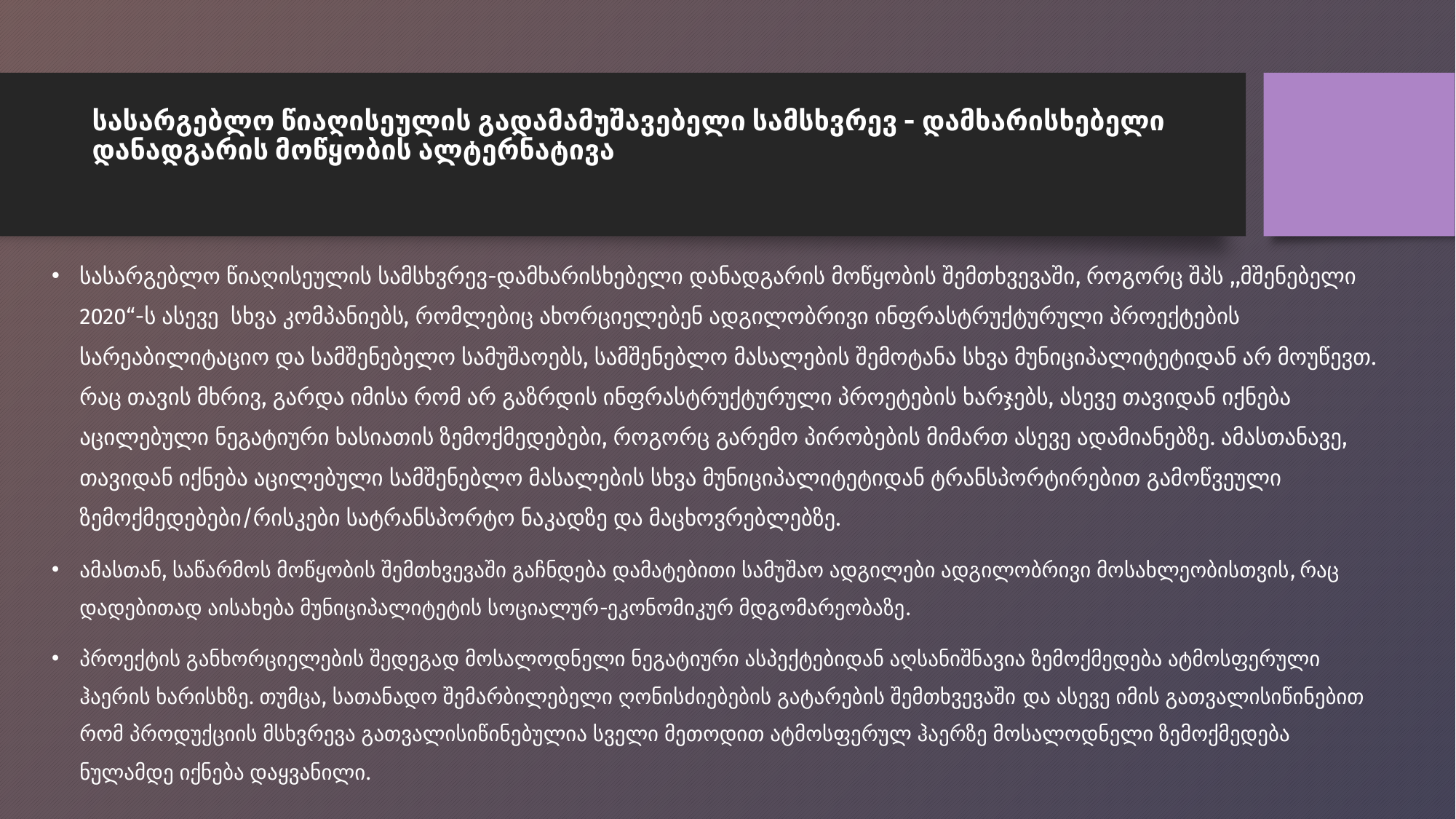

# სასარგებლო წიაღისეულის გადამამუშავებელი სამსხვრევ - დამხარისხებელი დანადგარის მოწყობის ალტერნატივა
სასარგებლო წიაღისეულის სამსხვრევ-დამხარისხებელი დანადგარის მოწყობის შემთხვევაში, როგორც შპს ,,მშენებელი 2020“-ს ასევე  სხვა კომპანიებს, რომლებიც ახორციელებენ ადგილობრივი ინფრასტრუქტურული პროექტების სარეაბილიტაციო და სამშენებელო სამუშაოებს, სამშენებლო მასალების შემოტანა სხვა მუნიციპალიტეტიდან არ მოუწევთ. რაც თავის მხრივ, გარდა იმისა რომ არ გაზრდის ინფრასტრუქტურული პროეტების ხარჯებს, ასევე თავიდან იქნება აცილებული ნეგატიური ხასიათის ზემოქმედებები, როგორც გარემო პირობების მიმართ ასევე ადამიანებზე. ამასთანავე, თავიდან იქნება აცილებული სამშენებლო მასალების სხვა მუნიციპალიტეტიდან ტრანსპორტირებით გამოწვეული ზემოქმედებები/რისკები სატრანსპორტო ნაკადზე და მაცხოვრებლებზე.
ამასთან, საწარმოს მოწყობის შემთხვევაში გაჩნდება დამატებითი სამუშაო ადგილები ადგილობრივი მოსახლეობისთვის, რაც დადებითად აისახება მუნიციპალიტეტის სოციალურ-ეკონომიკურ მდგომარეობაზე.
პროექტის განხორციელების შედეგად მოსალოდნელი ნეგატიური ასპექტებიდან აღსანიშნავია ზემოქმედება ატმოსფერული ჰაერის ხარისხზე. თუმცა, სათანადო შემარბილებელი ღონისძიებების გატარების შემთხვევაში და ასევე იმის გათვალისიწინებით რომ პროდუქციის მსხვრევა გათვალისიწინებულია სველი მეთოდით ატმოსფერულ ჰაერზე მოსალოდნელი ზემოქმედება  ნულამდე იქნება დაყვანილი.